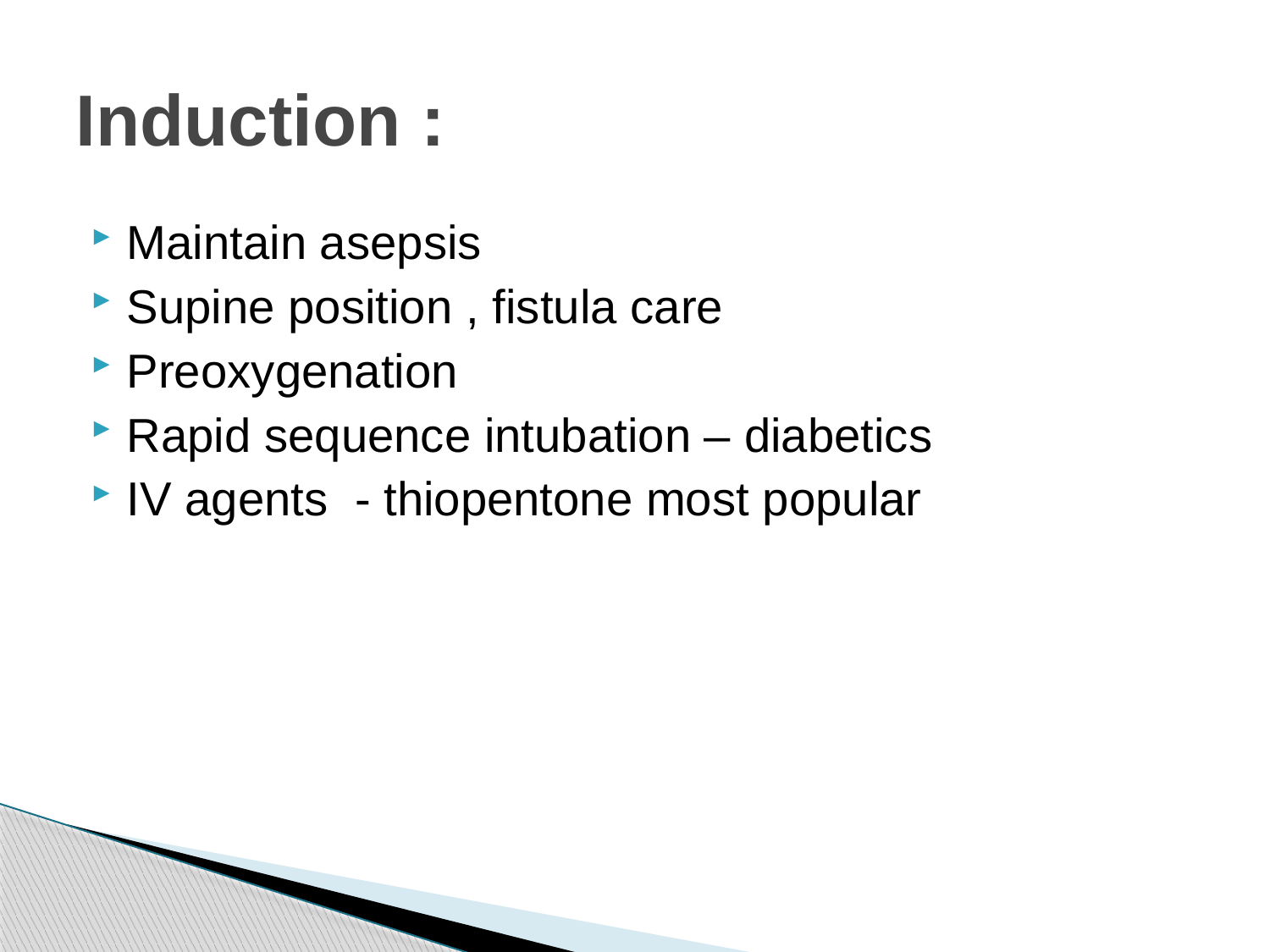

# Induction :
Maintain asepsis
Supine position , fistula care
Preoxygenation
Rapid sequence intubation – diabetics
IV agents  - thiopentone most popular